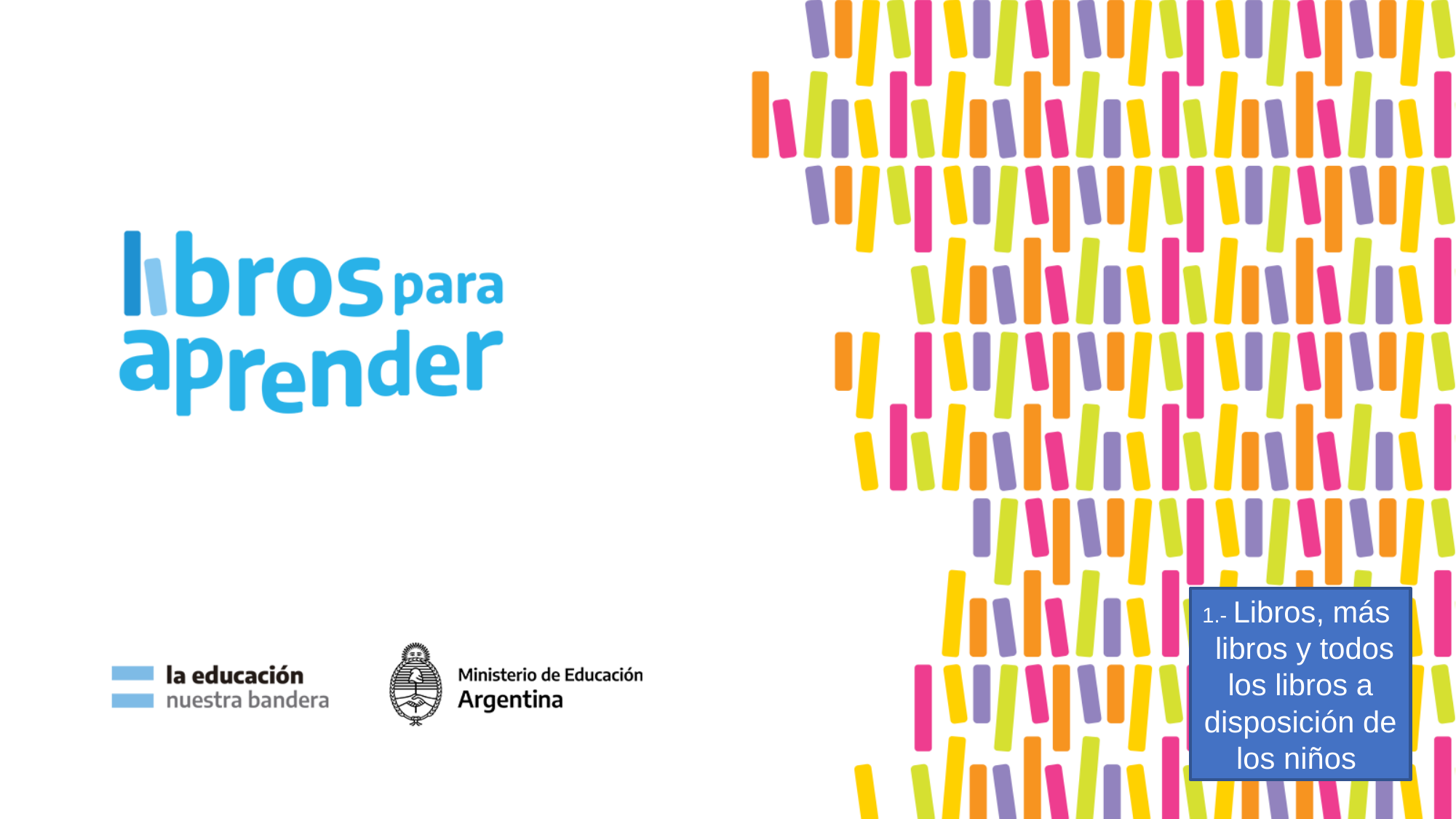

1.- Libros, más   libros y todos los libros a disposición de los niños